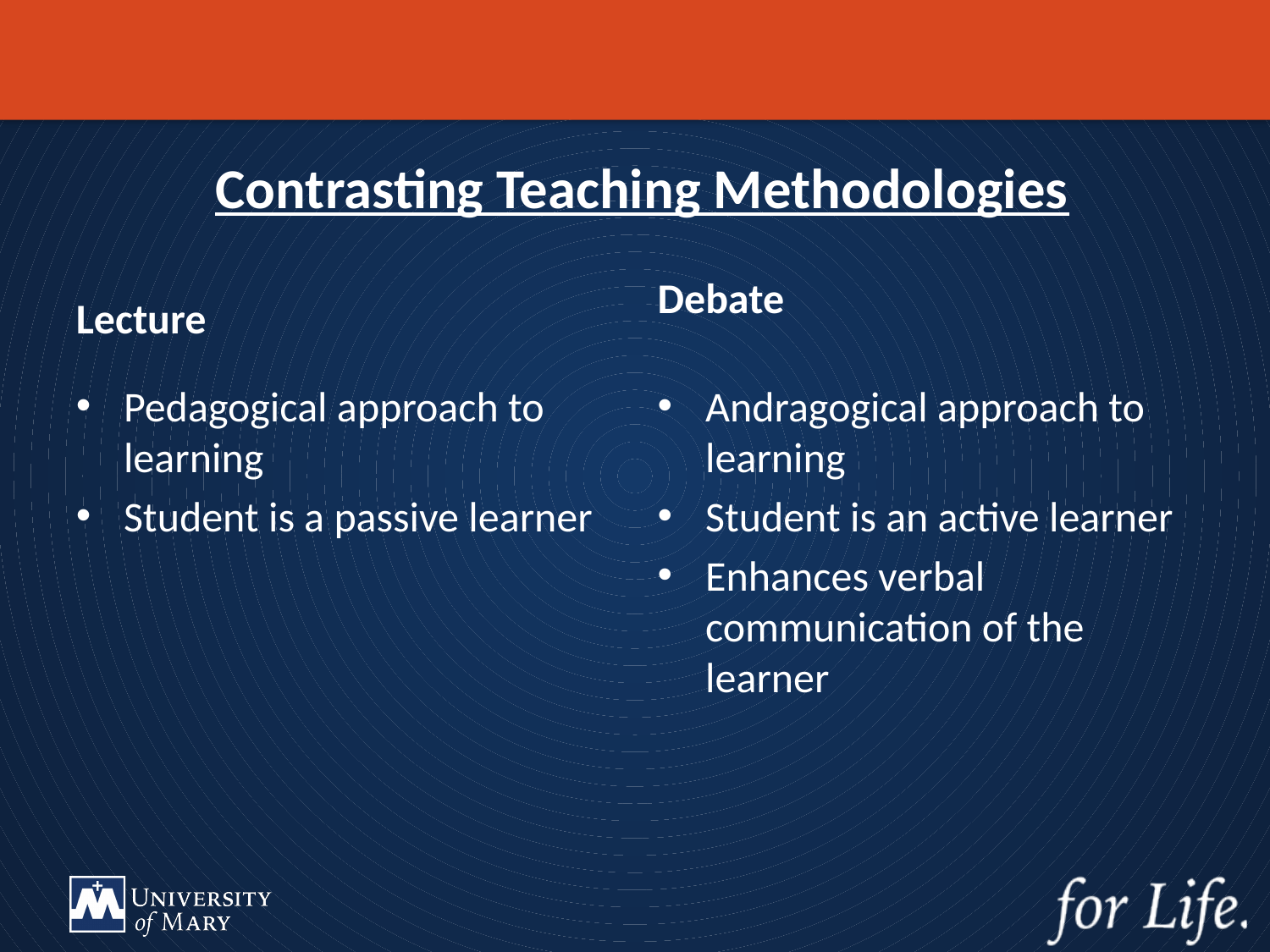

Contrasting Teaching Methodologies
Debate
Lecture
Pedagogical approach to learning
Student is a passive learner
Andragogical approach to learning
Student is an active learner
Enhances verbal communication of the learner